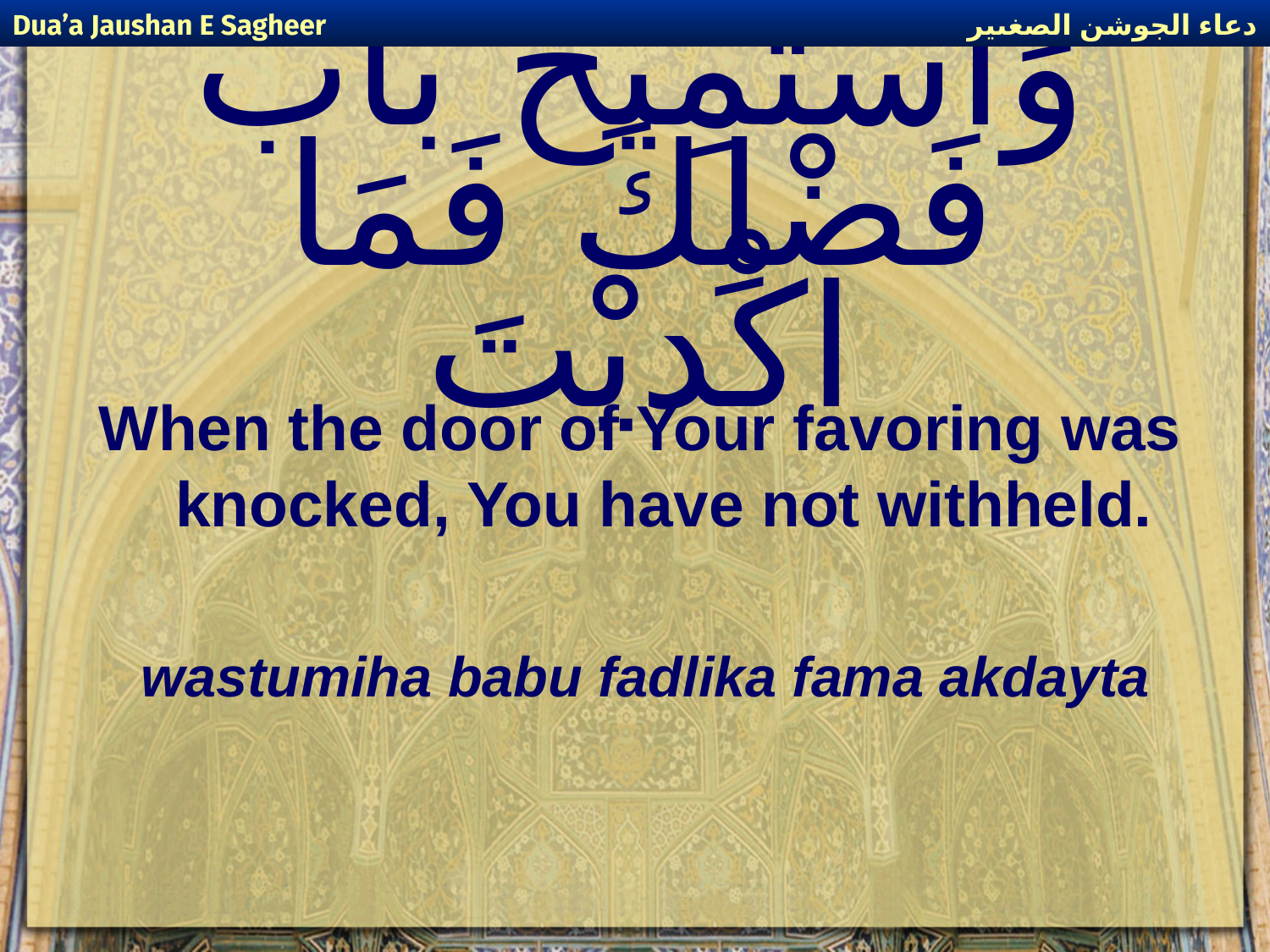

دعاء الجوشن الصغىير
Dua’a Jaushan E Sagheer
# وَٱسْتُمِيحَ بَابُ فَضْلِكَ فَمَا اكْديْتَ
When the door of Your favoring was knocked, You have not withheld.
wastumiha babu fadlika fama akdayta